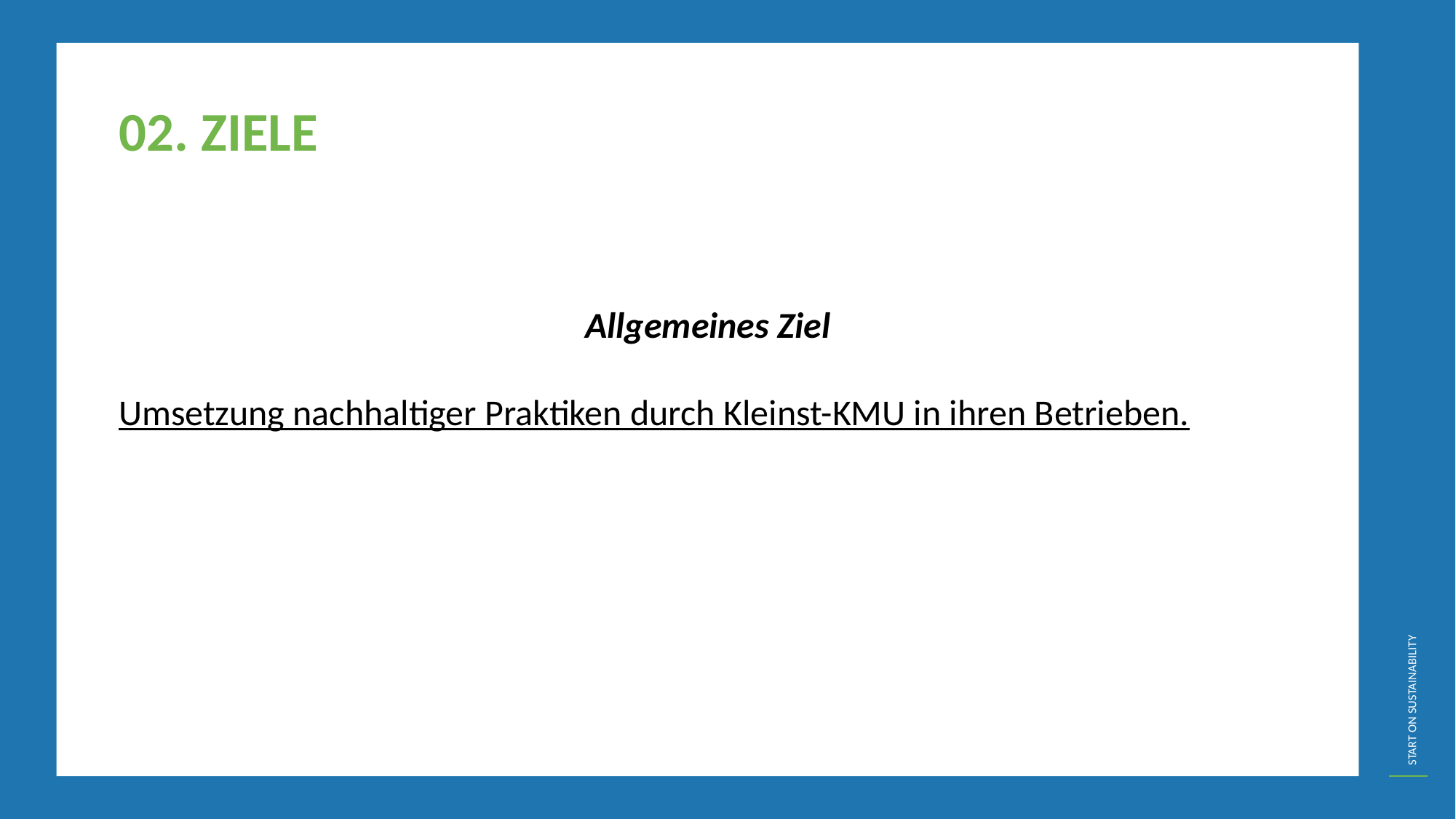

02. ZIELE

Allgemeines Ziel

Umsetzung nachhaltiger Praktiken durch Kleinst-KMU in ihren Betrieben.